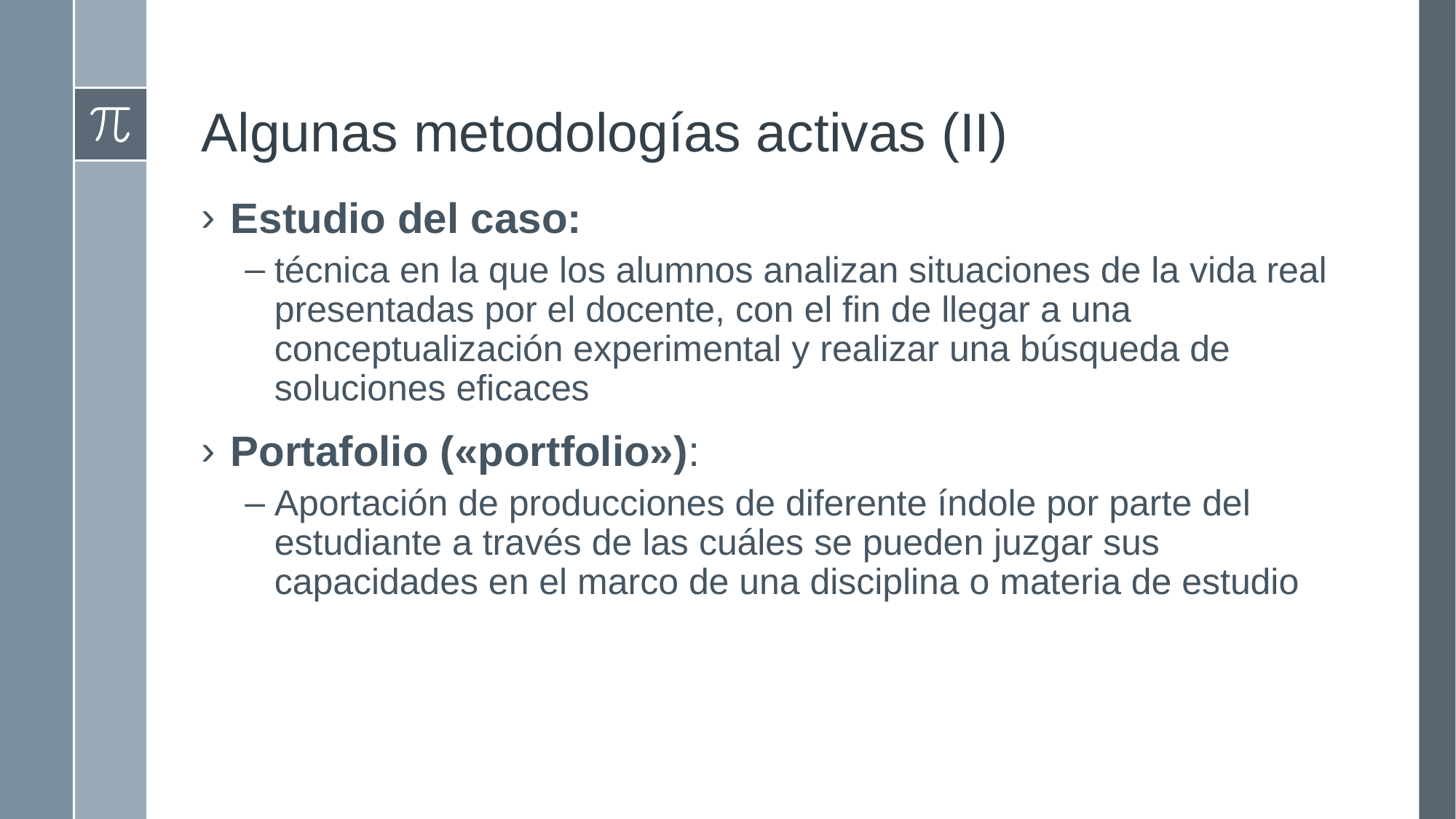

# Algunas metodologías activas (II)
Estudio del caso:
técnica en la que los alumnos analizan situaciones de la vida real presentadas por el docente, con el fin de llegar a una conceptualización experimental y realizar una búsqueda de soluciones eficaces
Portafolio («portfolio»):
Aportación de producciones de diferente índole por parte del estudiante a través de las cuáles se pueden juzgar sus capacidades en el marco de una disciplina o materia de estudio